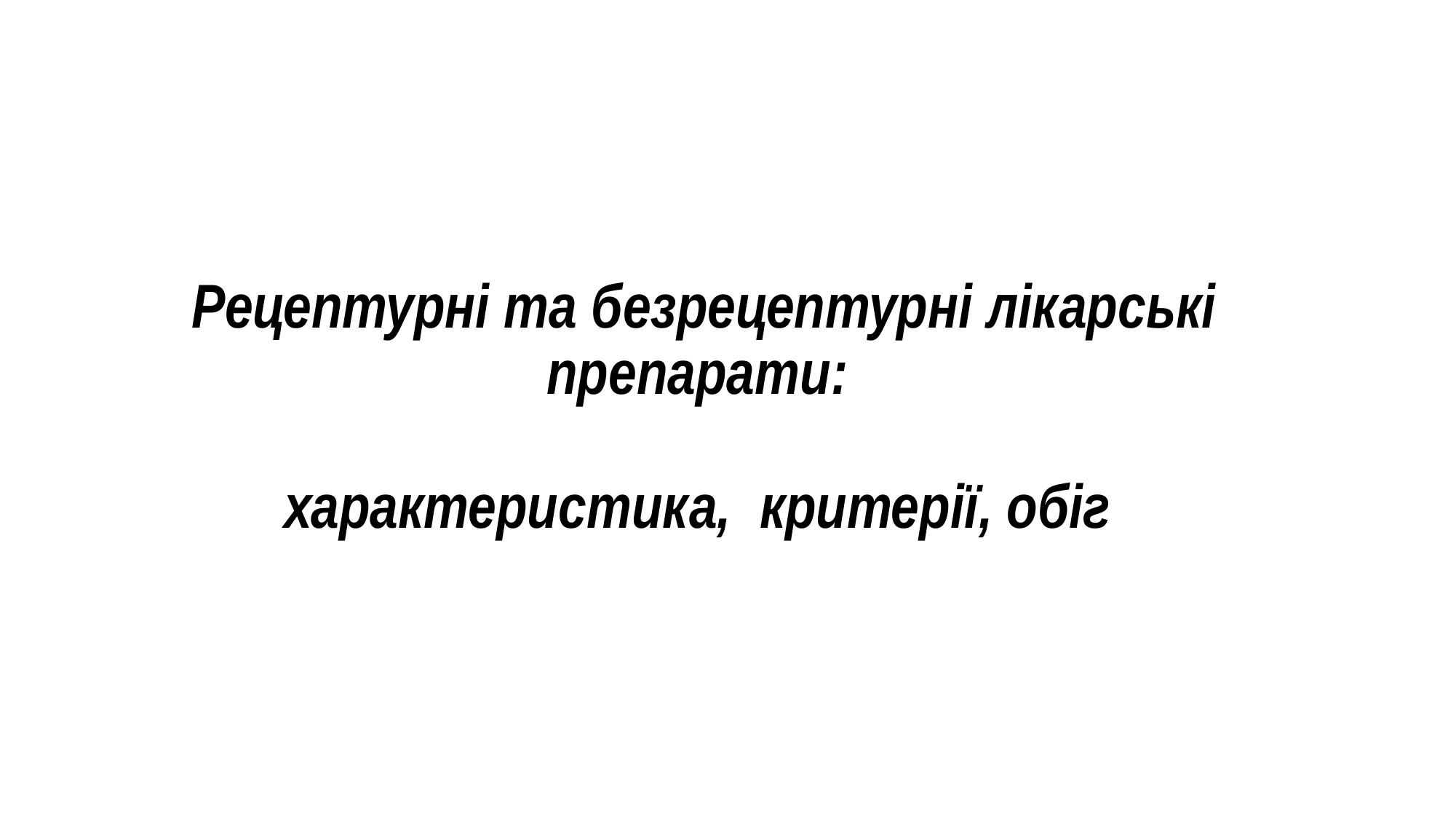

# Рецептурні та безрецептурні лікарські препарати: характеристика,  критерії, обіг